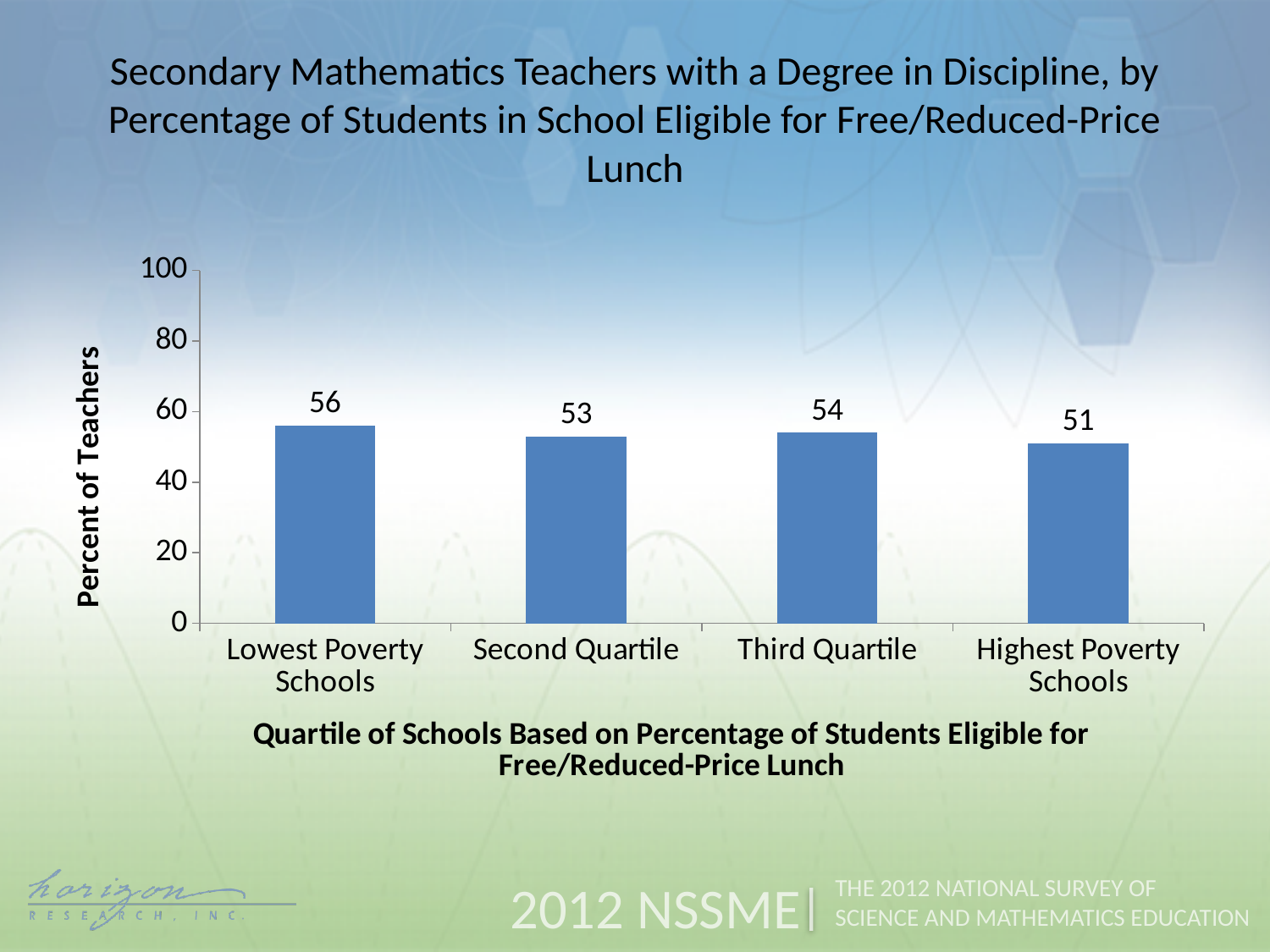

Secondary Mathematics Teachers with a Degree in Discipline, by Percentage of Students in School Eligible for Free/Reduced-Price Lunch

### Chart

| Category | Percent of Teachers |
|---|---|
| Lowest Poverty Schools | 56.0 |
| Second Quartile | 53.0 |
| Third Quartile | 54.0 |
| Highest Poverty Schools | 51.0 |